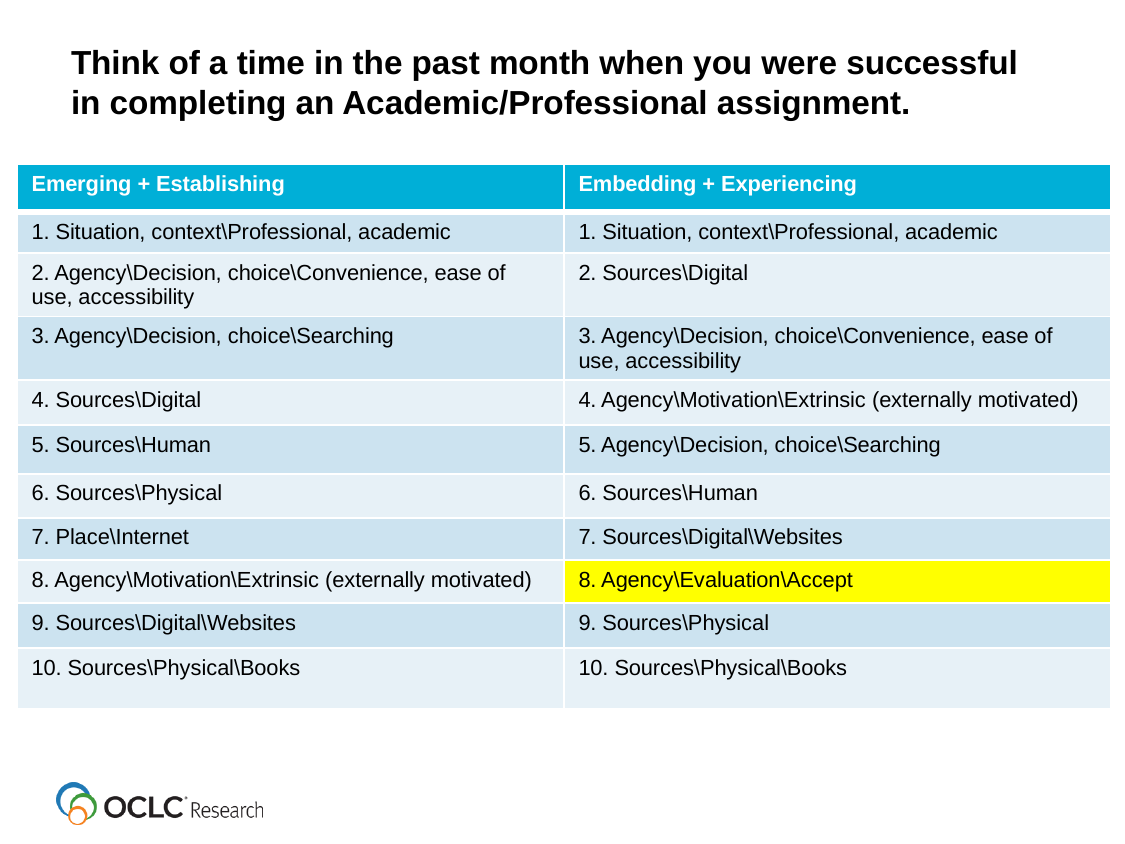

# Think of a time in the past month when you were successful in completing an Academic/Professional assignment.
| Emerging + Establishing | Embedding + Experiencing |
| --- | --- |
| 1. Situation, context\Professional, academic | 1. Situation, context\Professional, academic |
| 2. Agency\Decision, choice\Convenience, ease of use, accessibility | 2. Sources\Digital |
| 3. Agency\Decision, choice\Searching | 3. Agency\Decision, choice\Convenience, ease of use, accessibility |
| 4. Sources\Digital | 4. Agency\Motivation\Extrinsic (externally motivated) |
| 5. Sources\Human | 5. Agency\Decision, choice\Searching |
| 6. Sources\Physical | 6. Sources\Human |
| 7. Place\Internet | 7. Sources\Digital\Websites |
| 8. Agency\Motivation\Extrinsic (externally motivated) | 8. Agency\Evaluation\Accept |
| 9. Sources\Digital\Websites | 9. Sources\Physical |
| 10. Sources\Physical\Books | 10. Sources\Physical\Books |